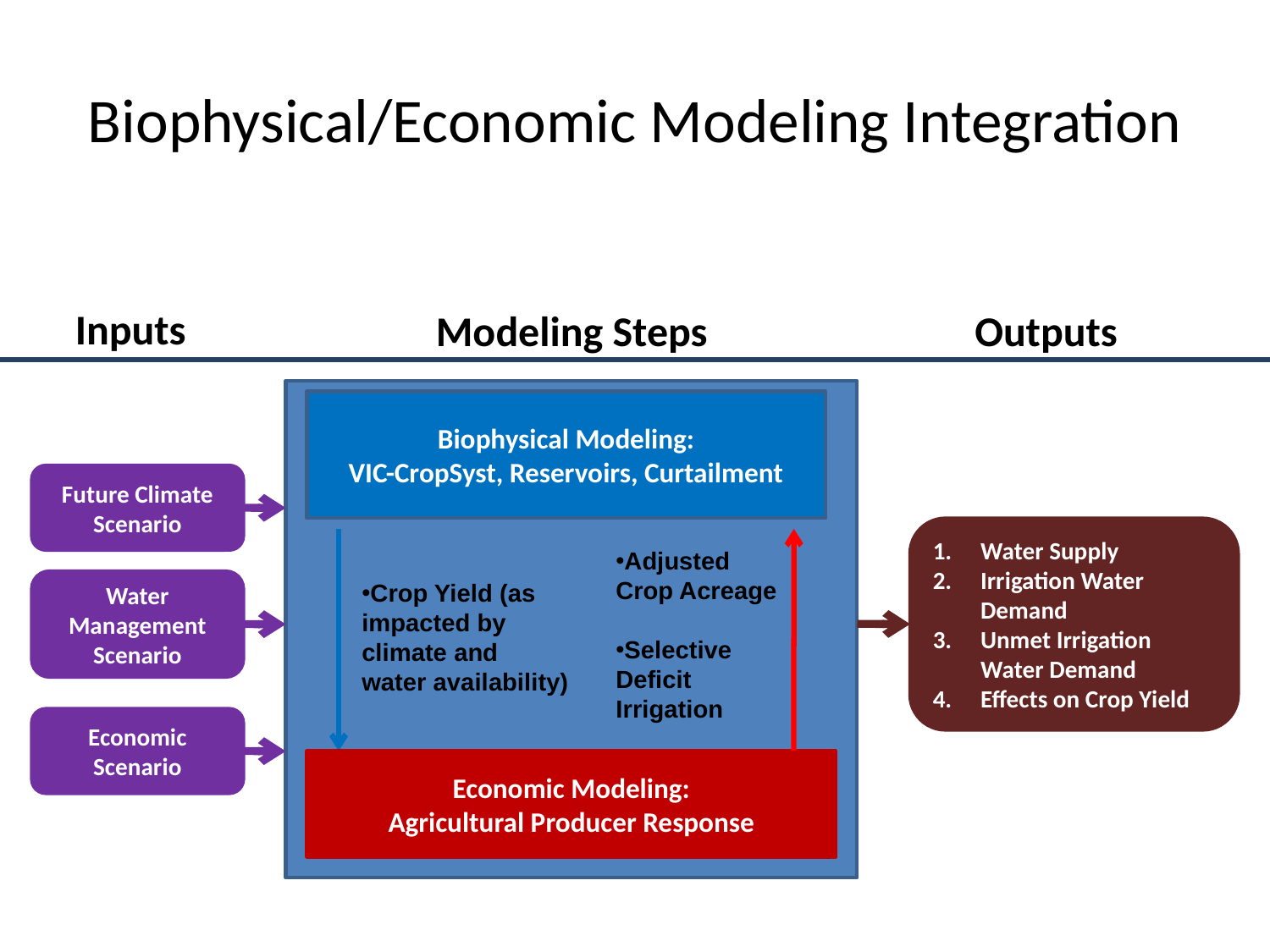

# Biophysical/Economic Modeling Integration
Inputs
Modeling Steps
Outputs

Biophysical Modeling:
VIC-CropSyst, Reservoirs, Curtailment
Future Climate Scenario
Water Supply
Irrigation Water Demand
Unmet Irrigation Water Demand
Effects on Crop Yield
Adjusted Crop Acreage

Selective Deficit Irrigation
Water Management Scenario
Crop Yield (as impacted by climate and water availability)

Economic Scenario
Economic Modeling:
Agricultural Producer Response